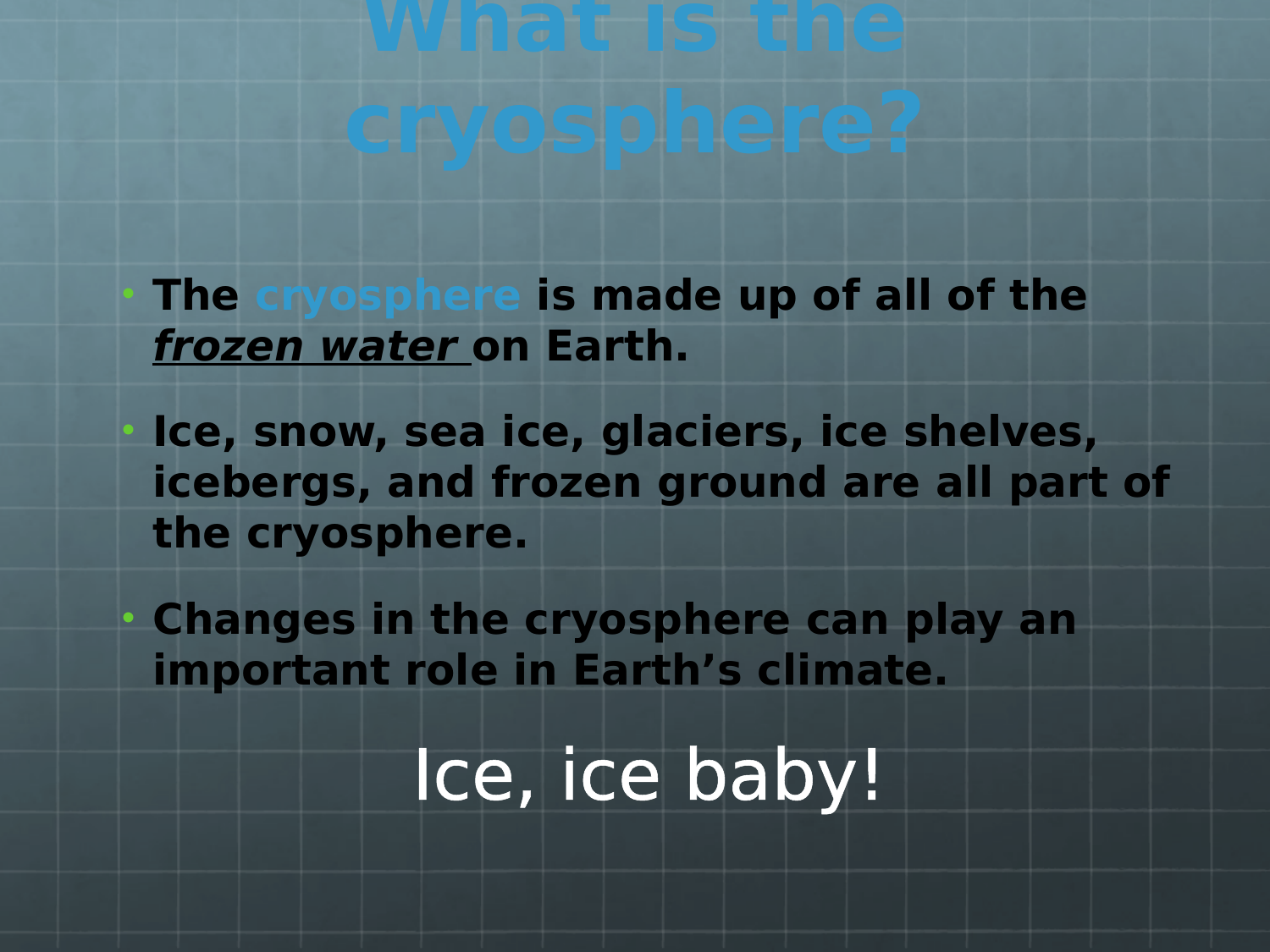

# What is the cryosphere?
The cryosphere is made up of all of the frozen water on Earth.
Ice, snow, sea ice, glaciers, ice shelves, icebergs, and frozen ground are all part of the cryosphere.
Changes in the cryosphere can play an important role in Earth’s climate.
Ice, ice baby!